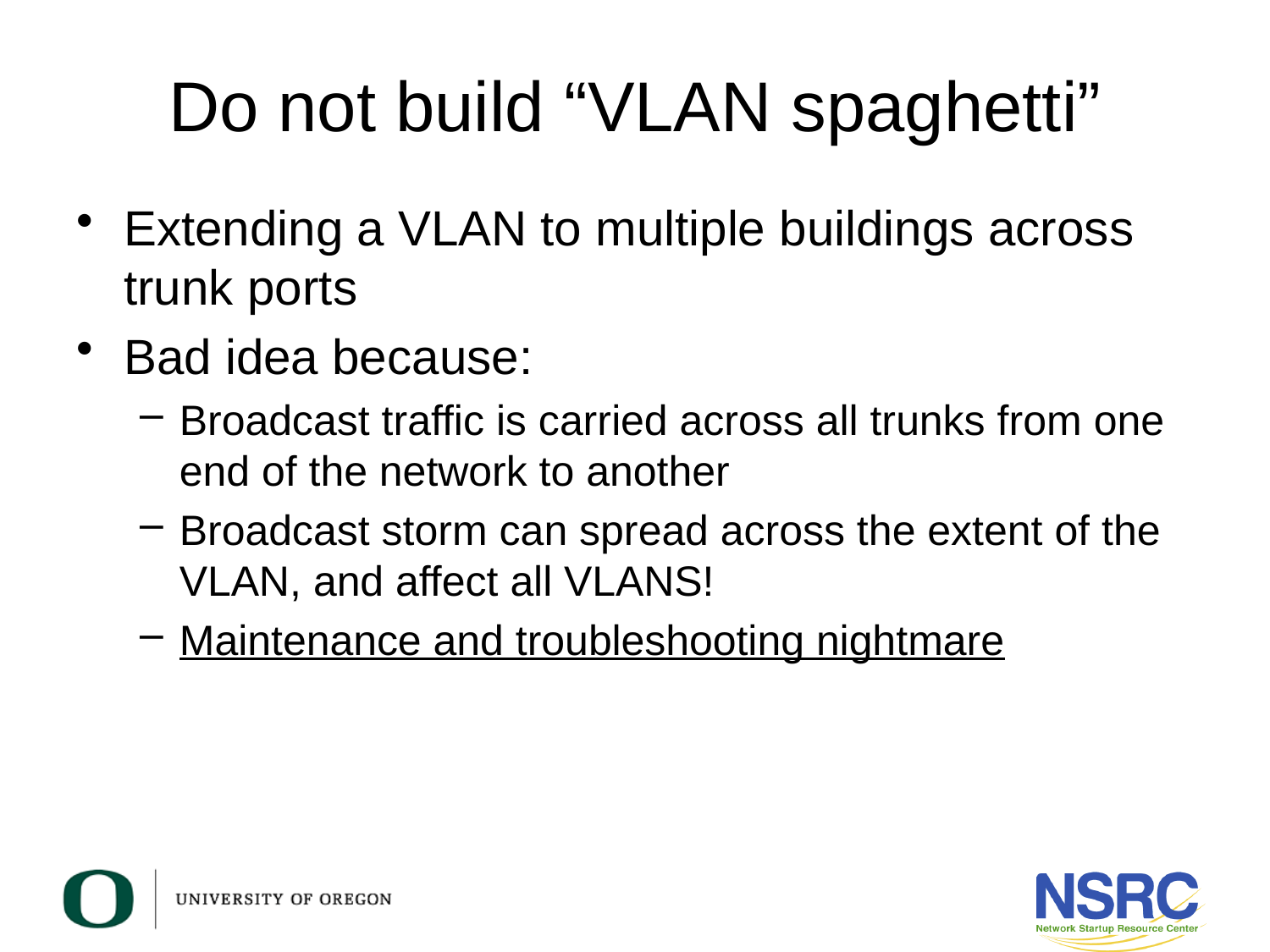

# Do not build “VLAN spaghetti”
Extending a VLAN to multiple buildings across trunk ports
Bad idea because:
Broadcast traffic is carried across all trunks from one end of the network to another
Broadcast storm can spread across the extent of the VLAN, and affect all VLANS!
Maintenance and troubleshooting nightmare